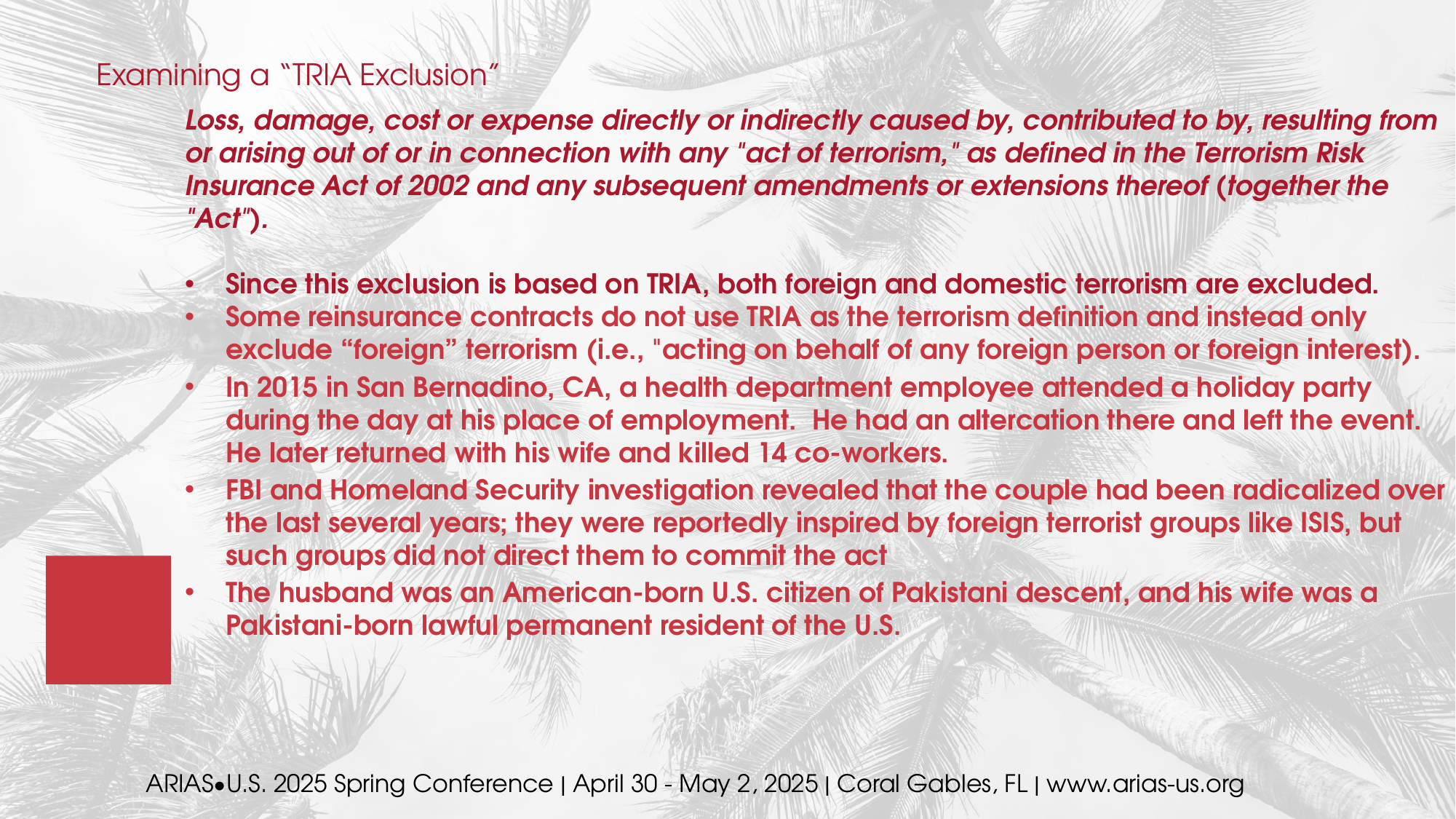

# Examining a “TRIA Exclusion”
Loss, damage, cost or expense directly or indirectly caused by, contributed to by, resulting from or arising out of or in connection with any "act of terrorism," as defined in the Terrorism Risk Insurance Act of 2002 and any subsequent amendments or extensions thereof (together the "Act").

Since this exclusion is based on TRIA, both foreign and domestic terrorism are excluded.
Some reinsurance contracts do not use TRIA as the terrorism definition and instead only exclude “foreign” terrorism (i.e., "acting on behalf of any foreign person or foreign interest).
In 2015 in San Bernadino, CA, a health department employee attended a holiday party during the day at his place of employment.  He had an altercation there and left the event. He later returned with his wife and killed 14 co-workers.
FBI and Homeland Security investigation revealed that the couple had been radicalized over the last several years; they were reportedly inspired by foreign terrorist groups like ISIS, but such groups did not direct them to commit the act
The husband was an American-born U.S. citizen of Pakistani descent, and his wife was a Pakistani-born lawful permanent resident of the U.S.